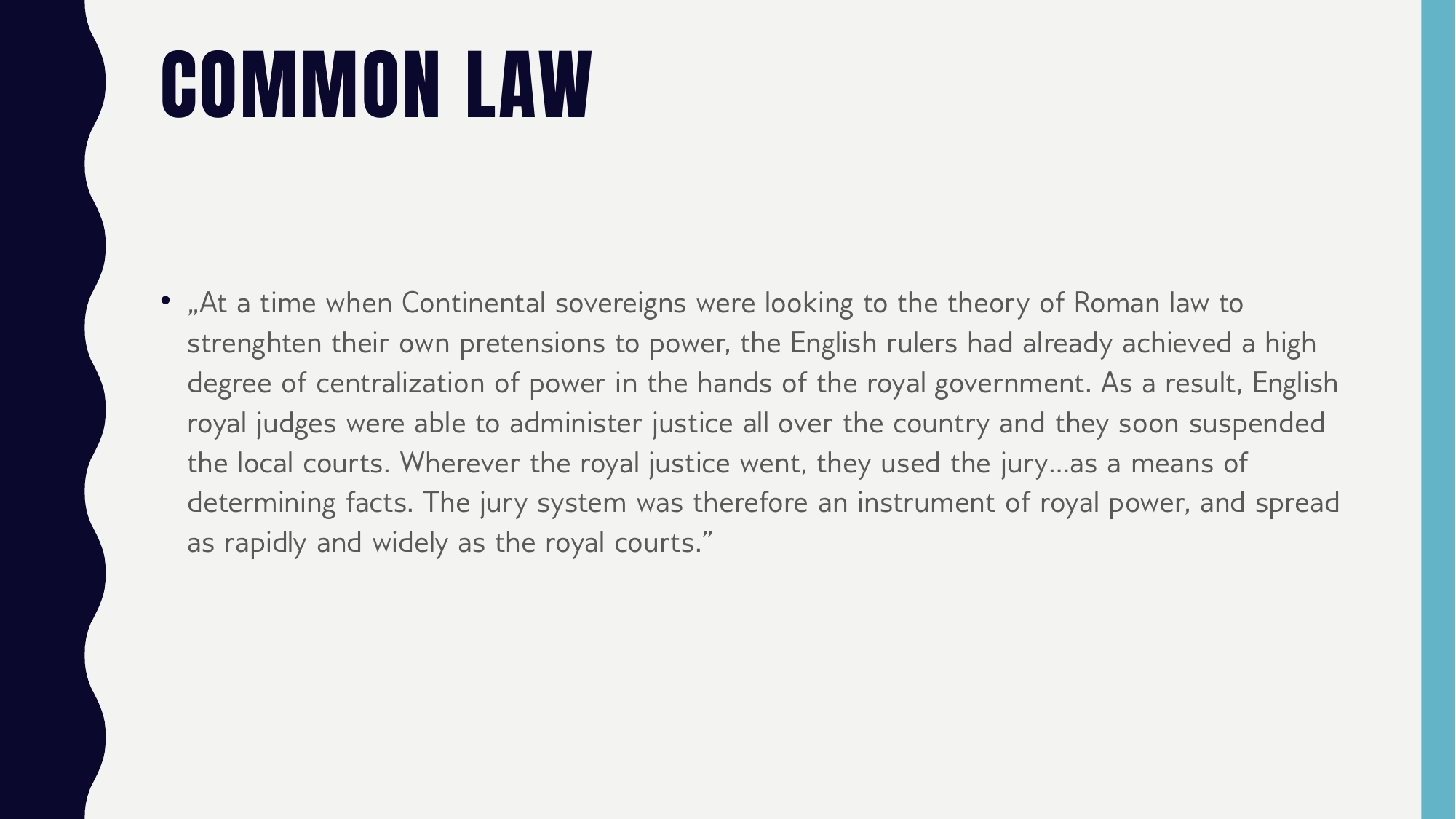

# Common law
„At a time when Continental sovereigns were looking to the theory of Roman law to strenghten their own pretensions to power, the English rulers had already achieved a high degree of centralization of power in the hands of the royal government. As a result, English royal judges were able to administer justice all over the country and they soon suspended the local courts. Wherever the royal justice went, they used the jury…as a means of determining facts. The jury system was therefore an instrument of royal power, and spread as rapidly and widely as the royal courts.”